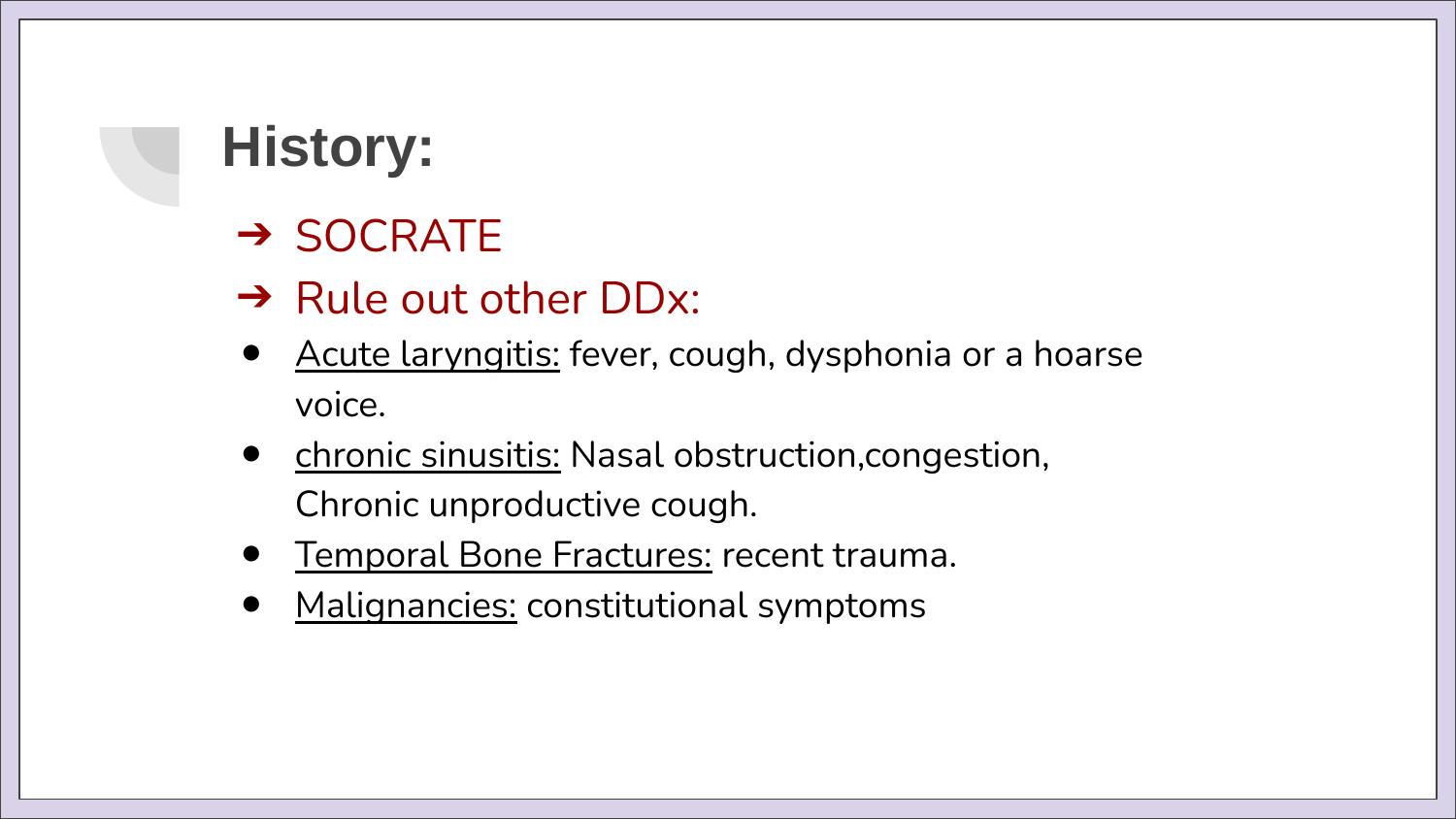

# History:
SOCRATE
Rule out other DDx:
Acute laryngitis: fever, cough, dysphonia or a hoarse voice.
chronic sinusitis: Nasal obstruction,congestion, Chronic unproductive cough.
Temporal Bone Fractures: recent trauma.
Malignancies: constitutional symptoms